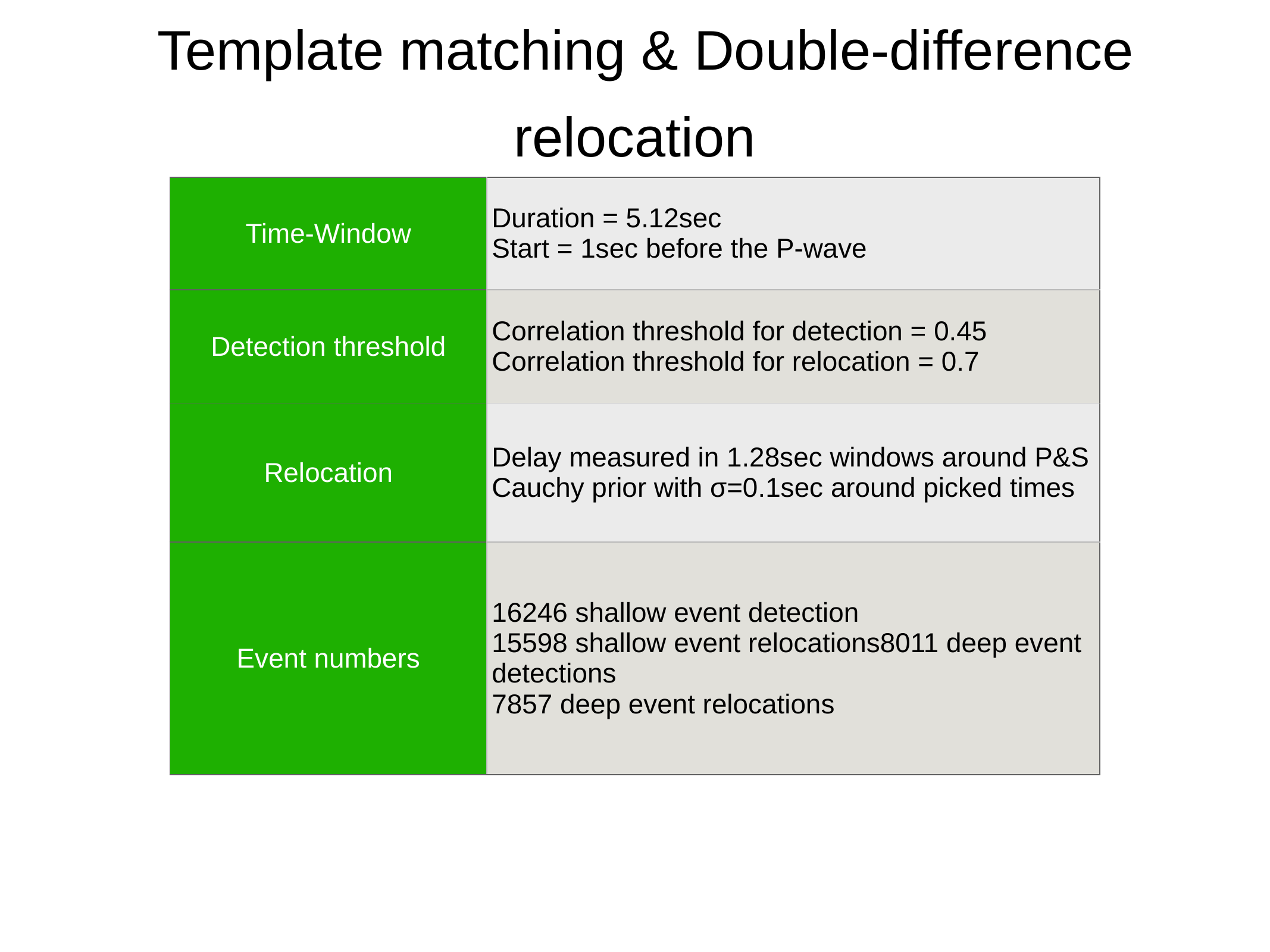

Template matching & Double-difference relocation
| Time-Window | Duration = 5.12sec Start = 1sec before the P-wave |
| --- | --- |
| Detection threshold | Correlation threshold for detection = 0.45 Correlation threshold for relocation = 0.7 |
| Relocation | Delay measured in 1.28sec windows around P&S Cauchy prior with σ=0.1sec around picked times |
| Event numbers | 16246 shallow event detection 15598 shallow event relocations  8011 deep event detections 7857 deep event relocations |